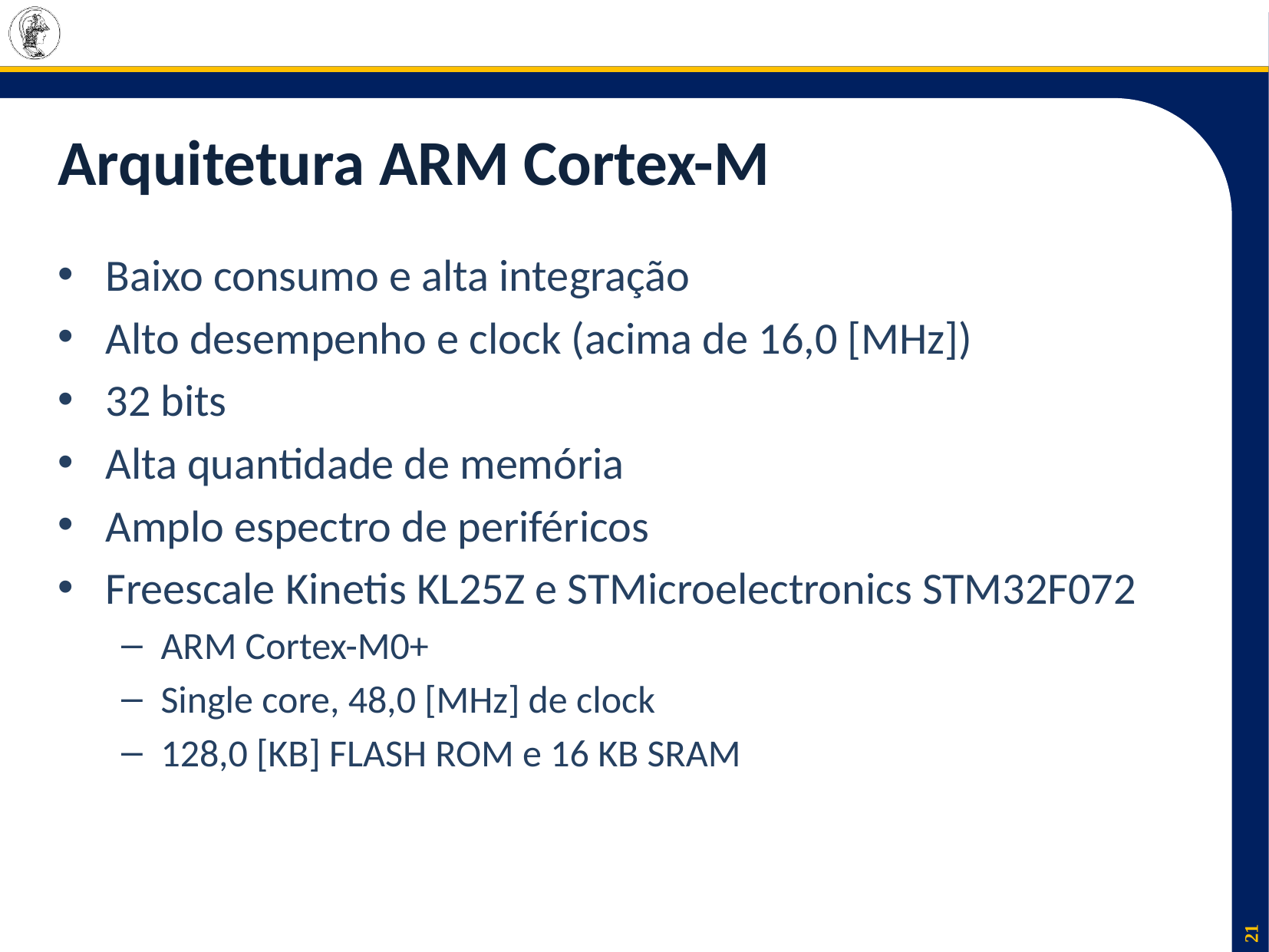

# Arquitetura ARM Cortex-M
Baixo consumo e alta integração
Alto desempenho e clock (acima de 16,0 [MHz])
32 bits
Alta quantidade de memória
Amplo espectro de periféricos
Freescale Kinetis KL25Z e STMicroelectronics STM32F072
ARM Cortex-M0+
Single core, 48,0 [MHz] de clock
128,0 [KB] FLASH ROM e 16 KB SRAM